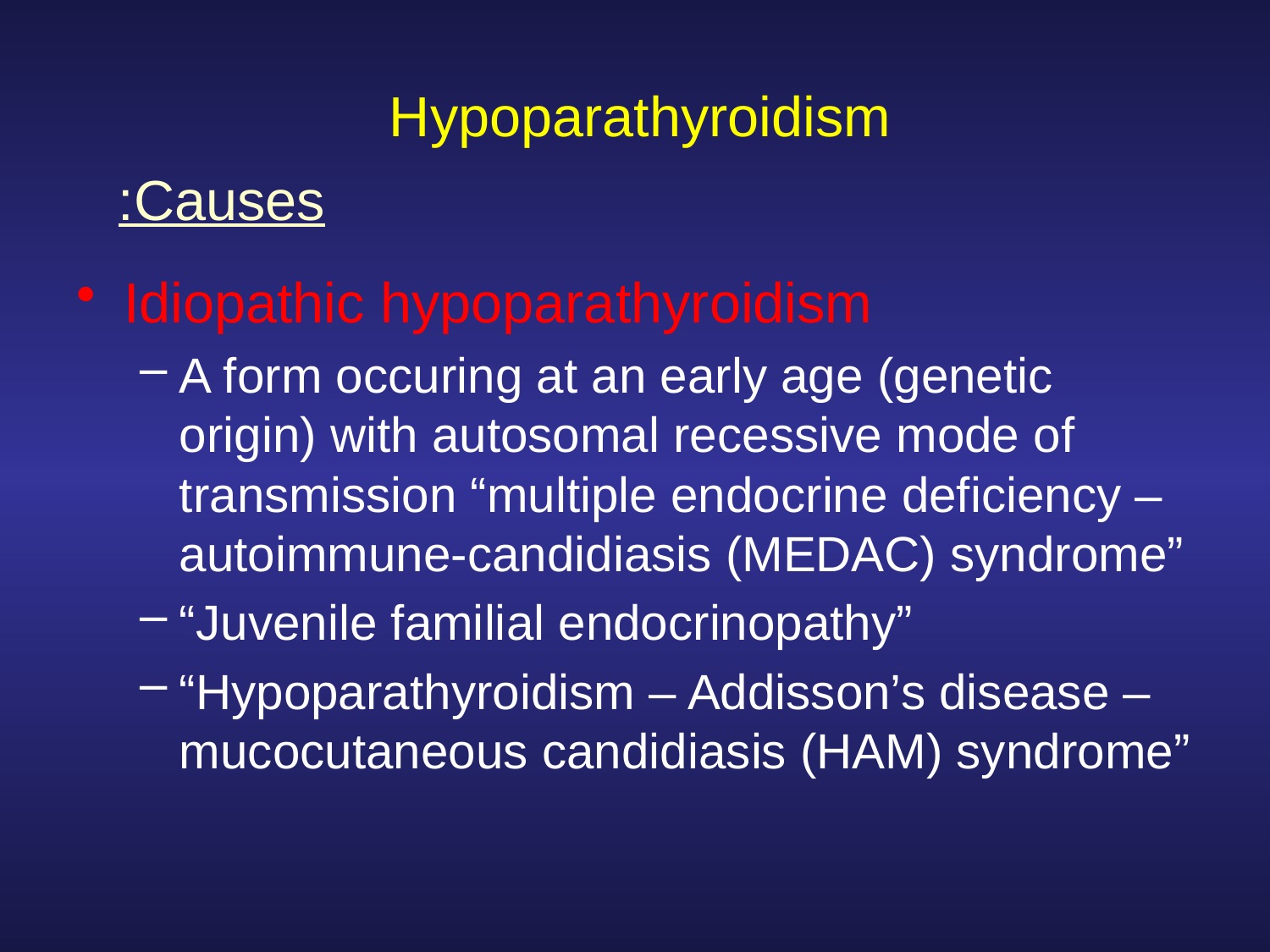

# Hypoparathyroidism
Causes:
Idiopathic hypoparathyroidism
A form occuring at an early age (genetic origin) with autosomal recessive mode of transmission “multiple endocrine deficiency –autoimmune-candidiasis (MEDAC) syndrome”
“Juvenile familial endocrinopathy”
“Hypoparathyroidism – Addisson’s disease – mucocutaneous candidiasis (HAM) syndrome”